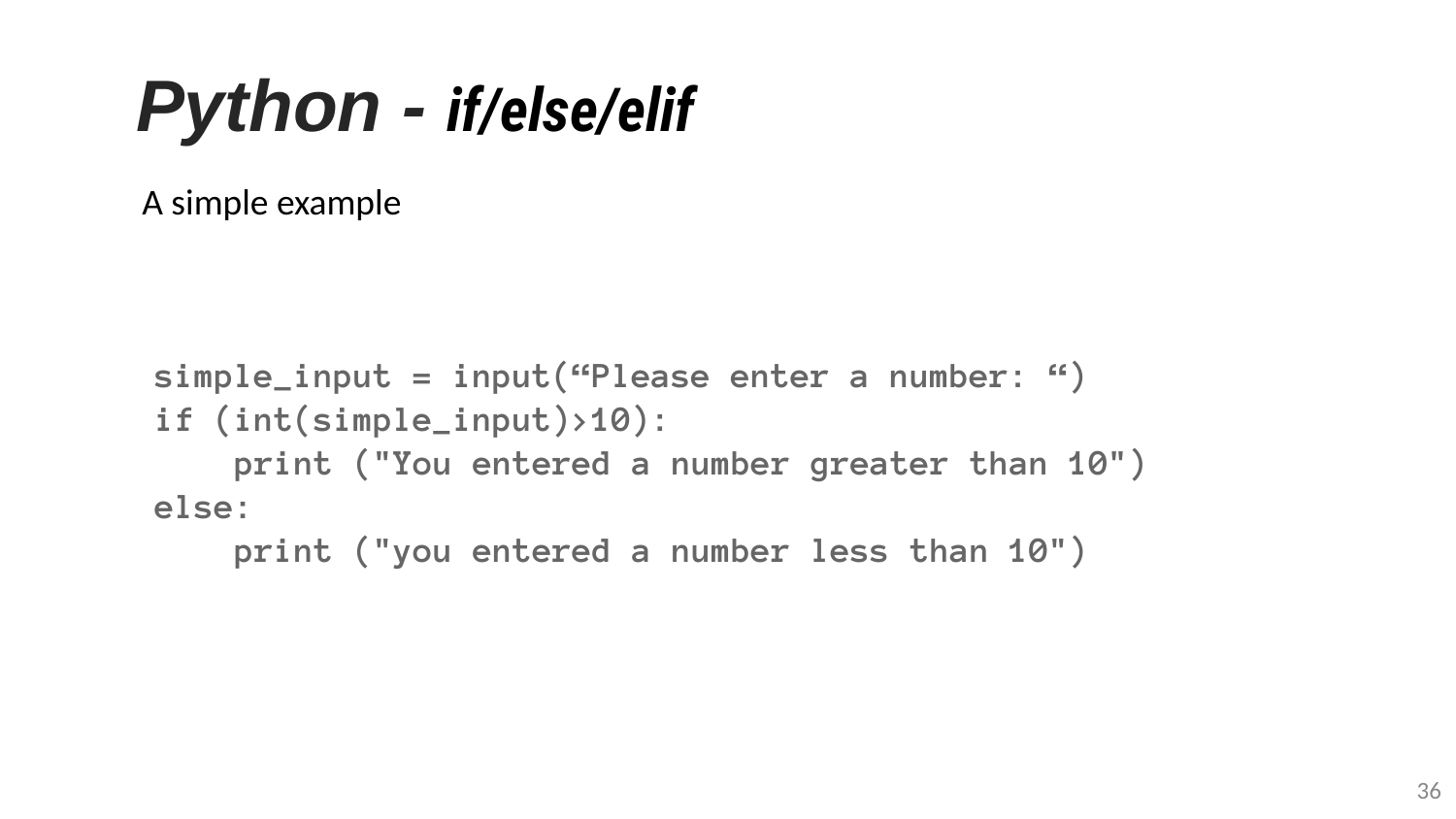

# Python - if/else/elif
A simple example

simple_input = input(“Please enter a number: “)
if (int(simple_input)>10):
    print ("You entered a number greater than 10")
else:
    print ("you entered a number less than 10")
36